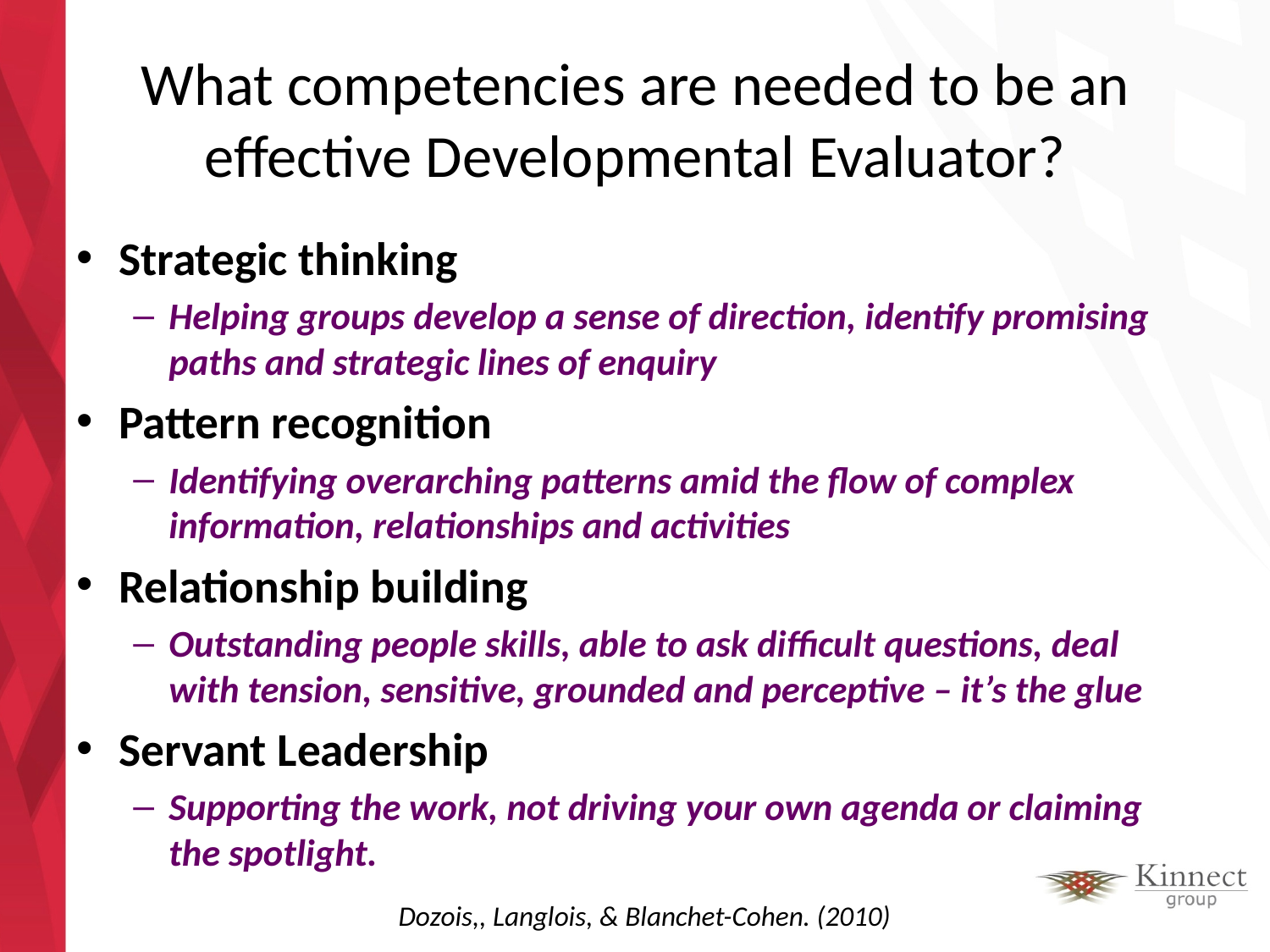

# What competencies are needed to be an effective Developmental Evaluator?
Strategic thinking
Helping groups develop a sense of direction, identify promising paths and strategic lines of enquiry
Pattern recognition
Identifying overarching patterns amid the flow of complex information, relationships and activities
Relationship building
Outstanding people skills, able to ask difficult questions, deal with tension, sensitive, grounded and perceptive – it’s the glue
Servant Leadership
Supporting the work, not driving your own agenda or claiming the spotlight.

Dozois,, Langlois, & Blanchet-Cohen. (2010)